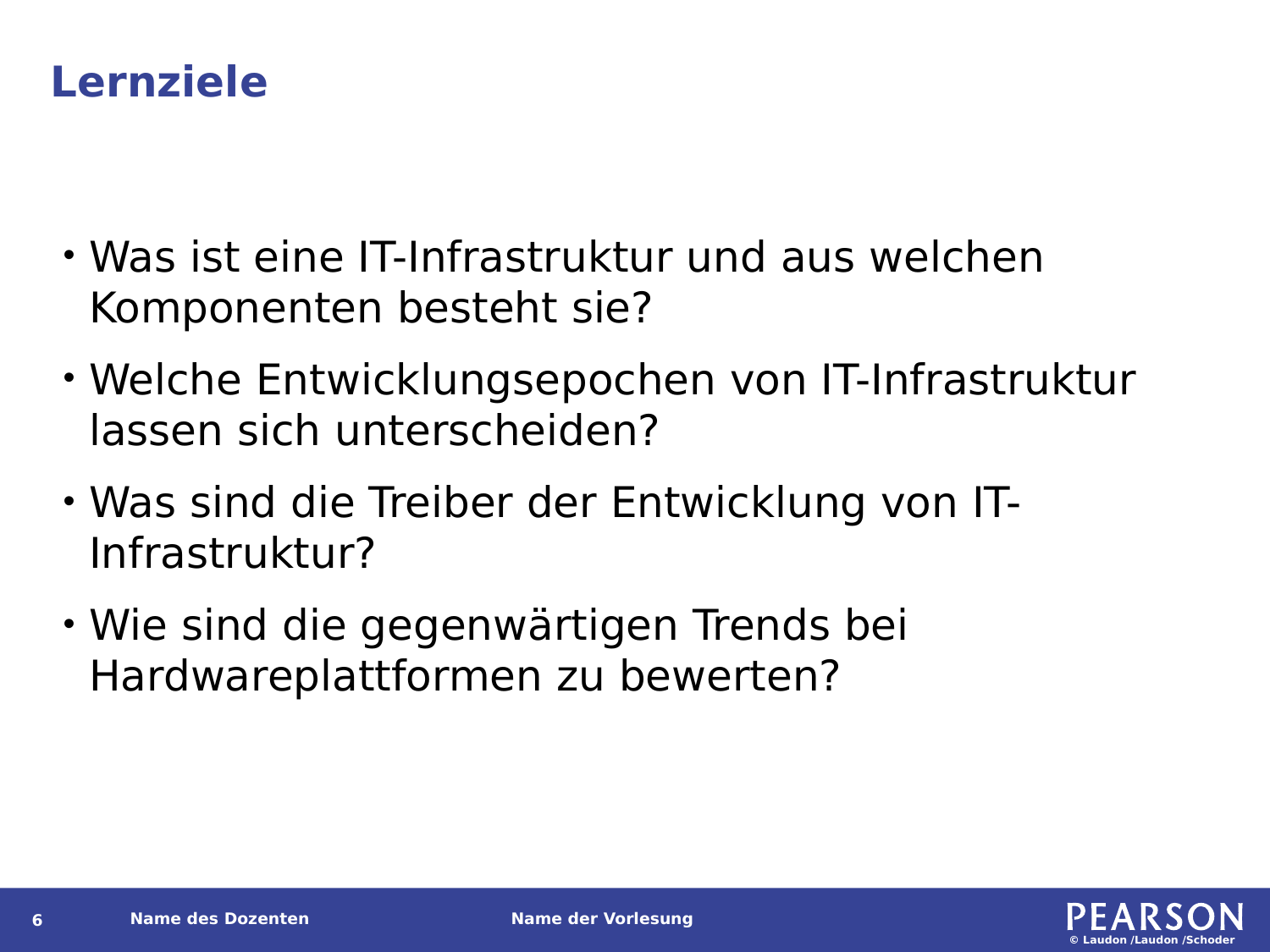

# Lernziele

Was ist eine IT-Infrastruktur und aus welchen Komponenten besteht sie?
Welche Entwicklungsepochen von IT-Infrastruktur lassen sich unterscheiden?
Was sind die Treiber der Entwicklung von IT-Infrastruktur?
Wie sind die gegenwärtigen Trends bei Hardwareplattformen zu bewerten?
6